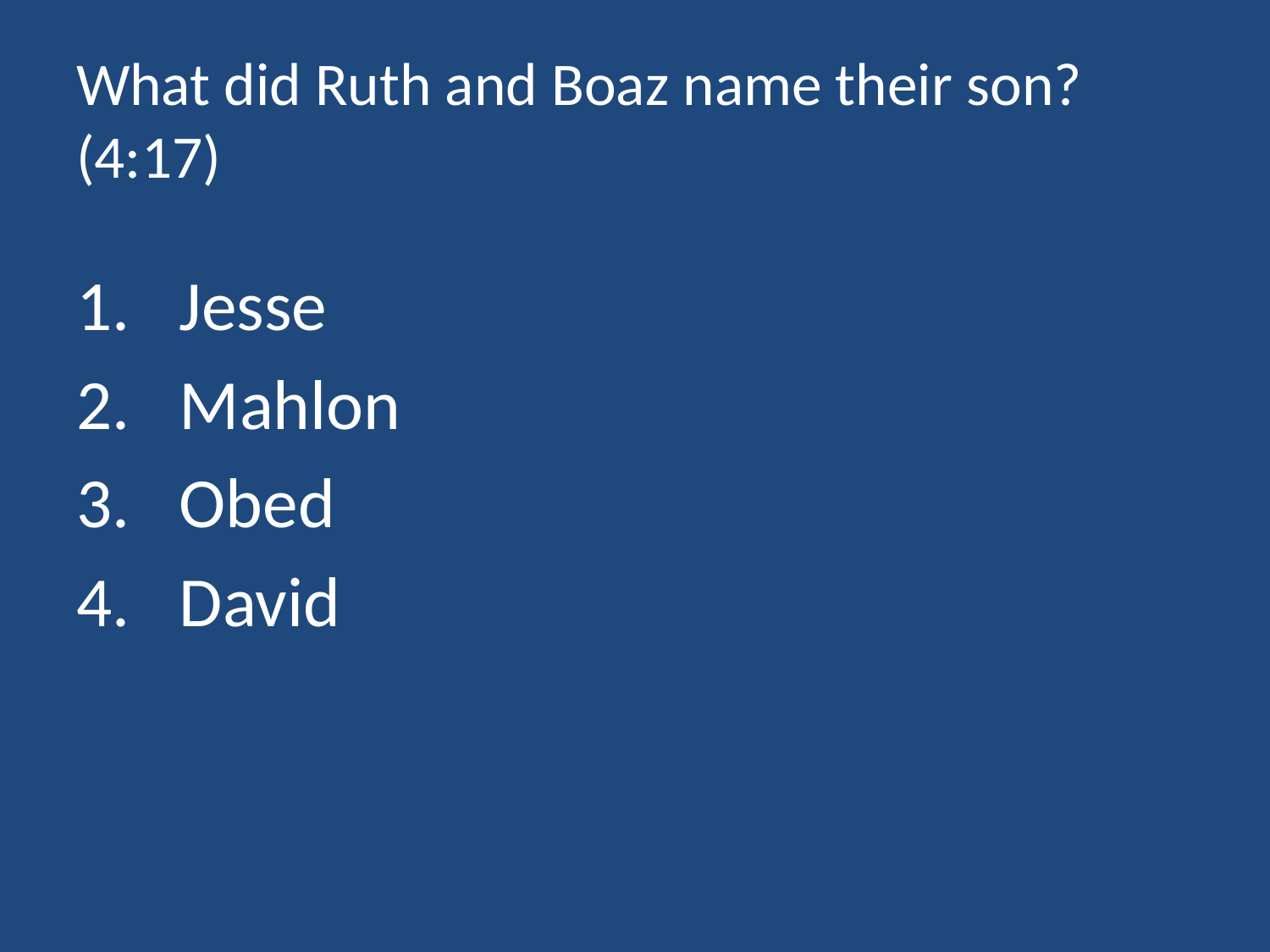

# What did Ruth and Boaz name their son?  (4:17)
Jesse
Mahlon
Obed
David